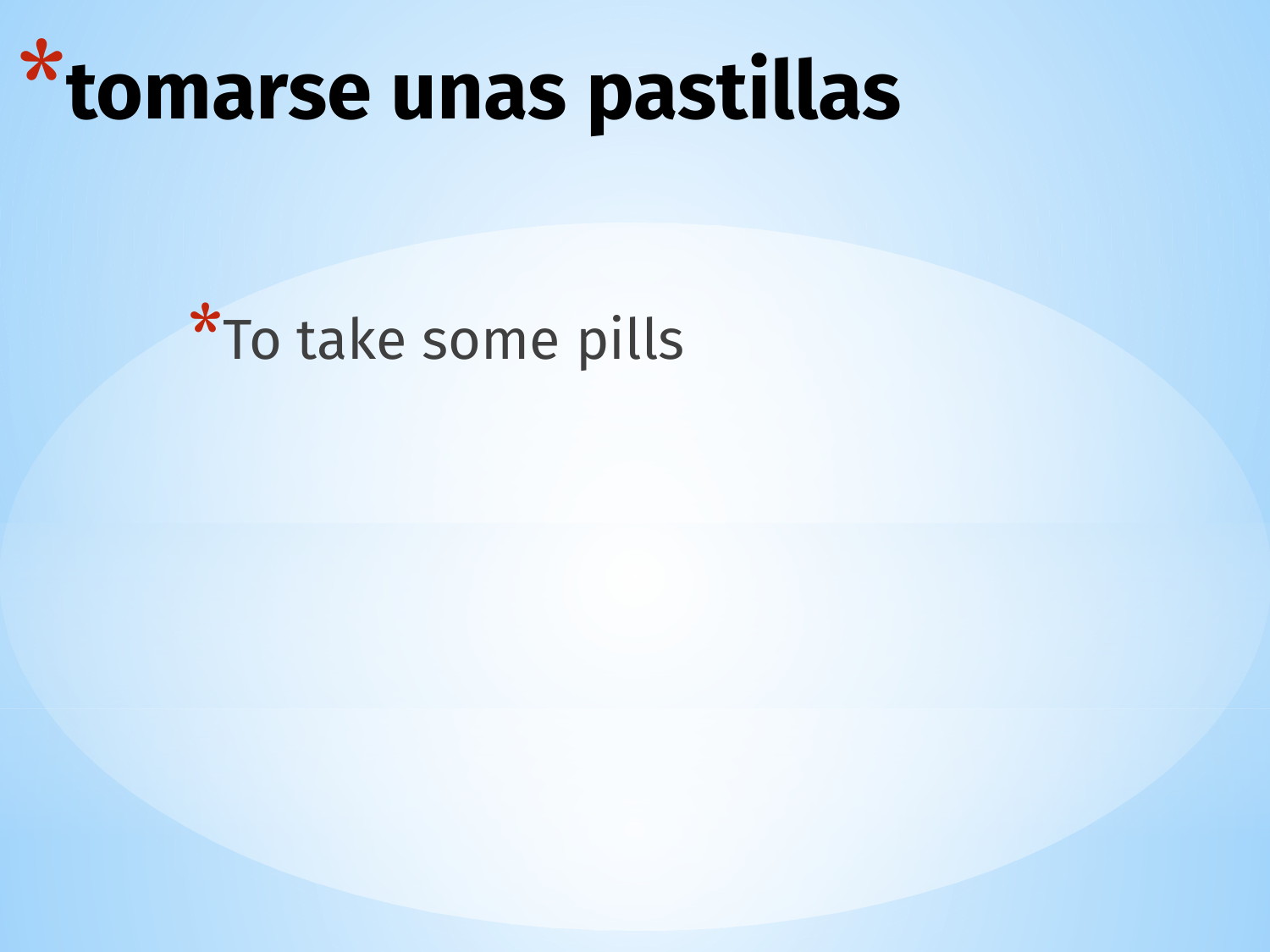

# tomarse unas pastillas
To take some pills